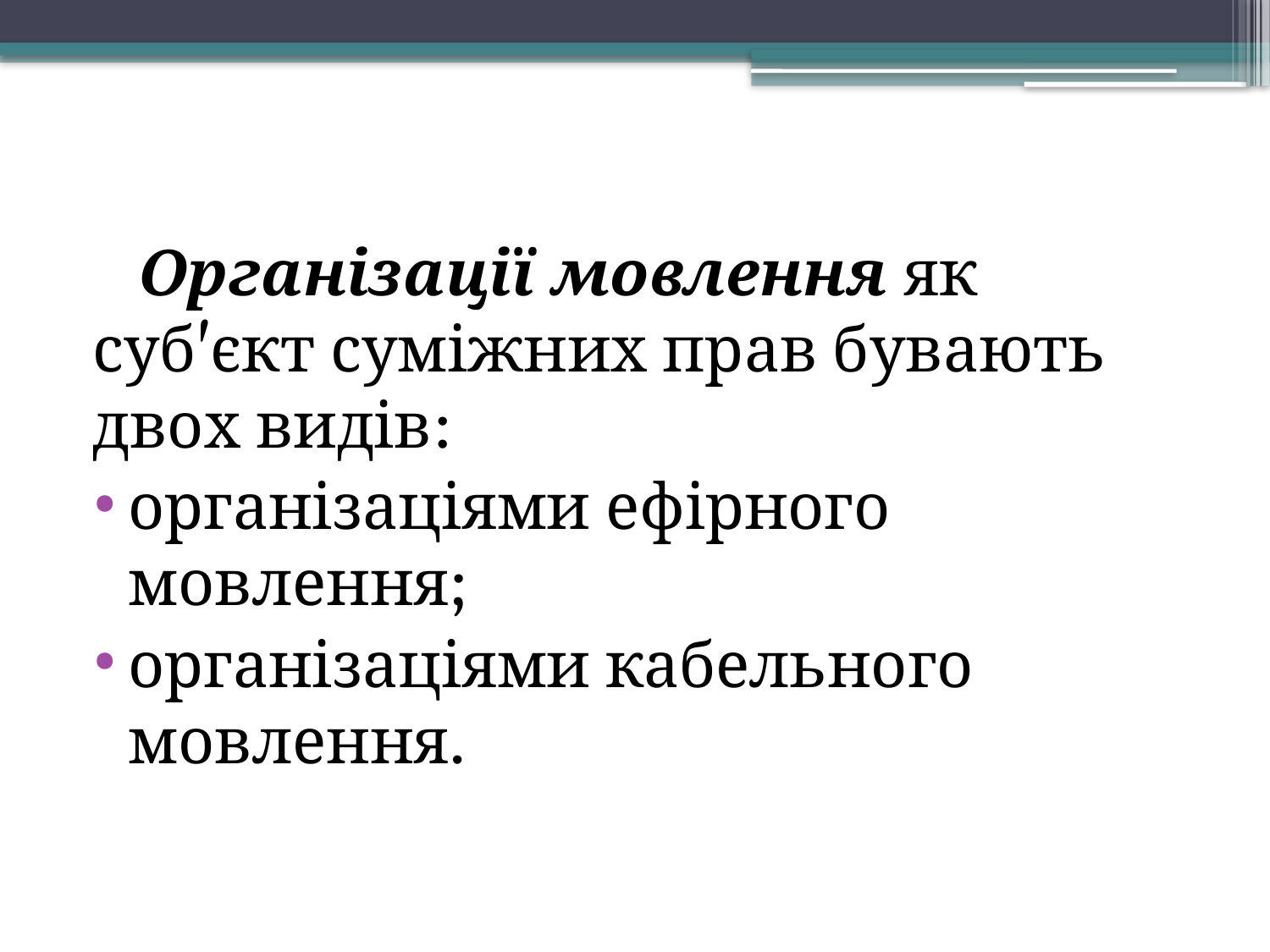

Організації мовлення як суб'єкт суміжних прав бувають двох видів:
організаціями ефірного мовлення;
організаціями кабельного мовлення.